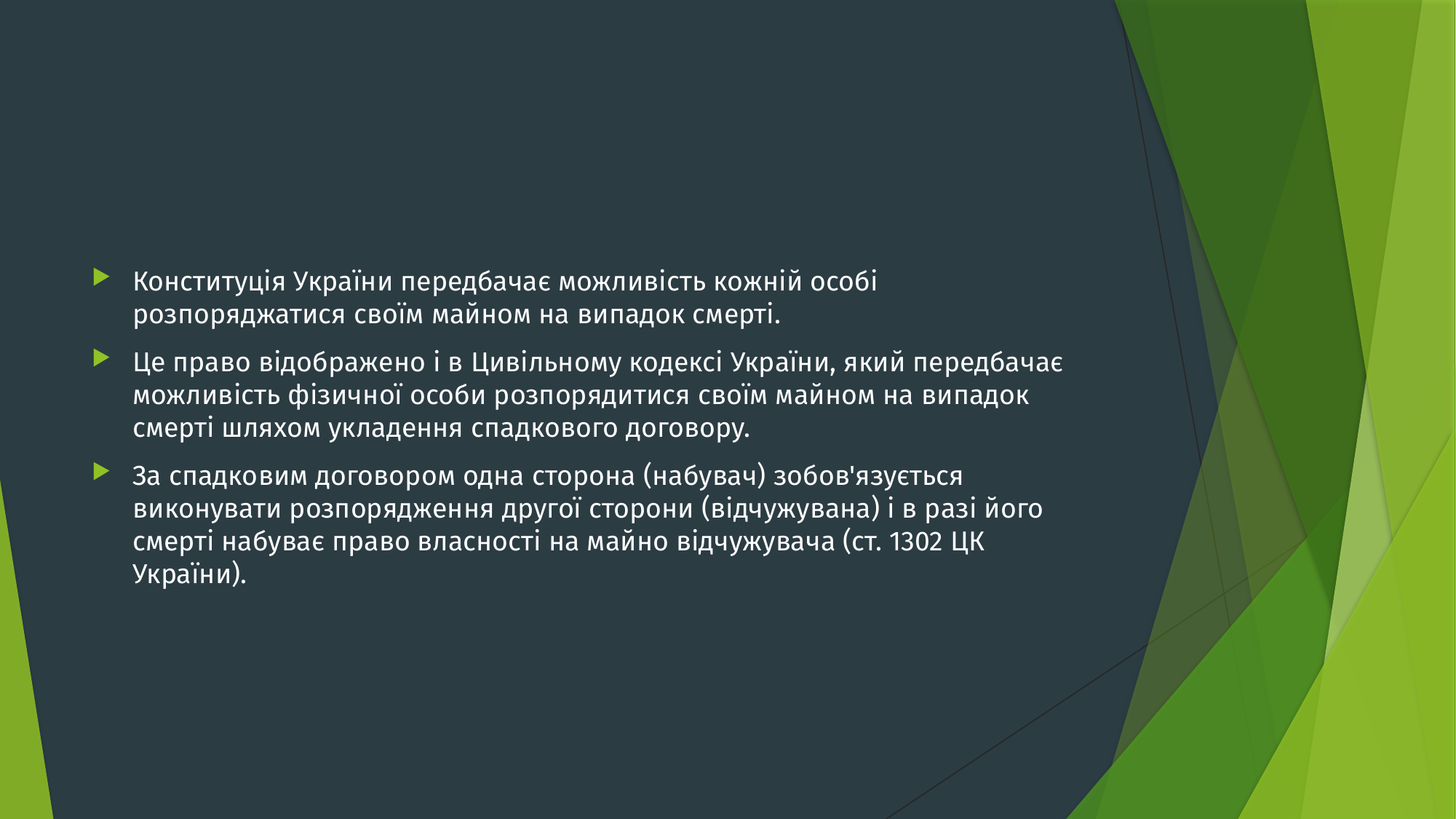

#
Конституція України передбачає можливість кожній особі розпоряджатися своїм майном на випадок смерті.
Це право відображено і в Цивільному кодексі України, який передбачає можливість фізичної особи розпорядитися своїм майном на випадок смерті шляхом укладення спадкового договору.
За спадковим договором одна сторона (набувач) зобов'язується виконувати розпорядження другої сторони (відчужувана) і в разі його смерті набуває право власності на майно відчужувача (ст. 1302 ЦК України).